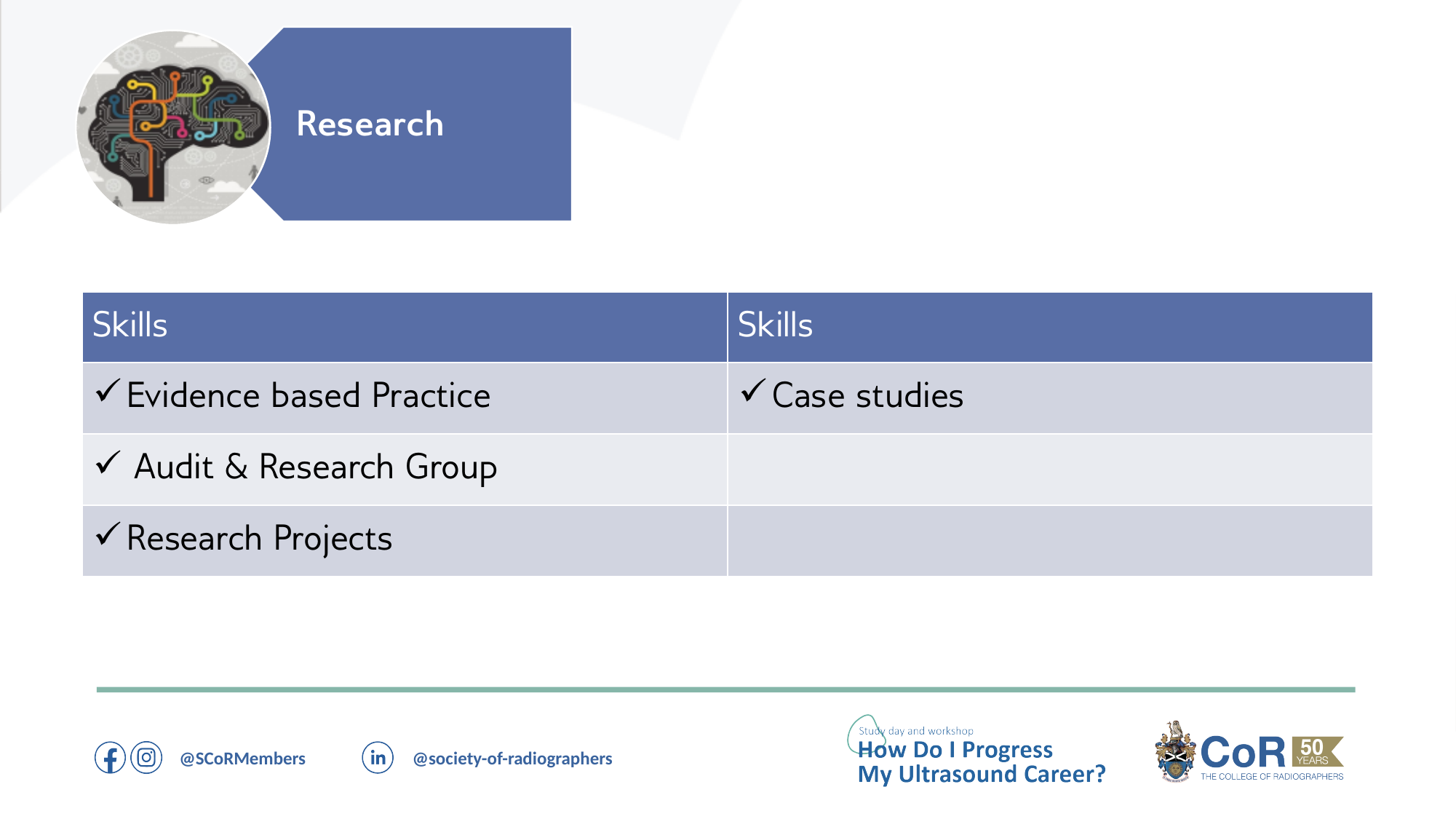

Research
| Skills | Skills |
| --- | --- |
| Evidence based Practice | Case studies |
| Audit & Research Group |  |
| Research Projects |  |